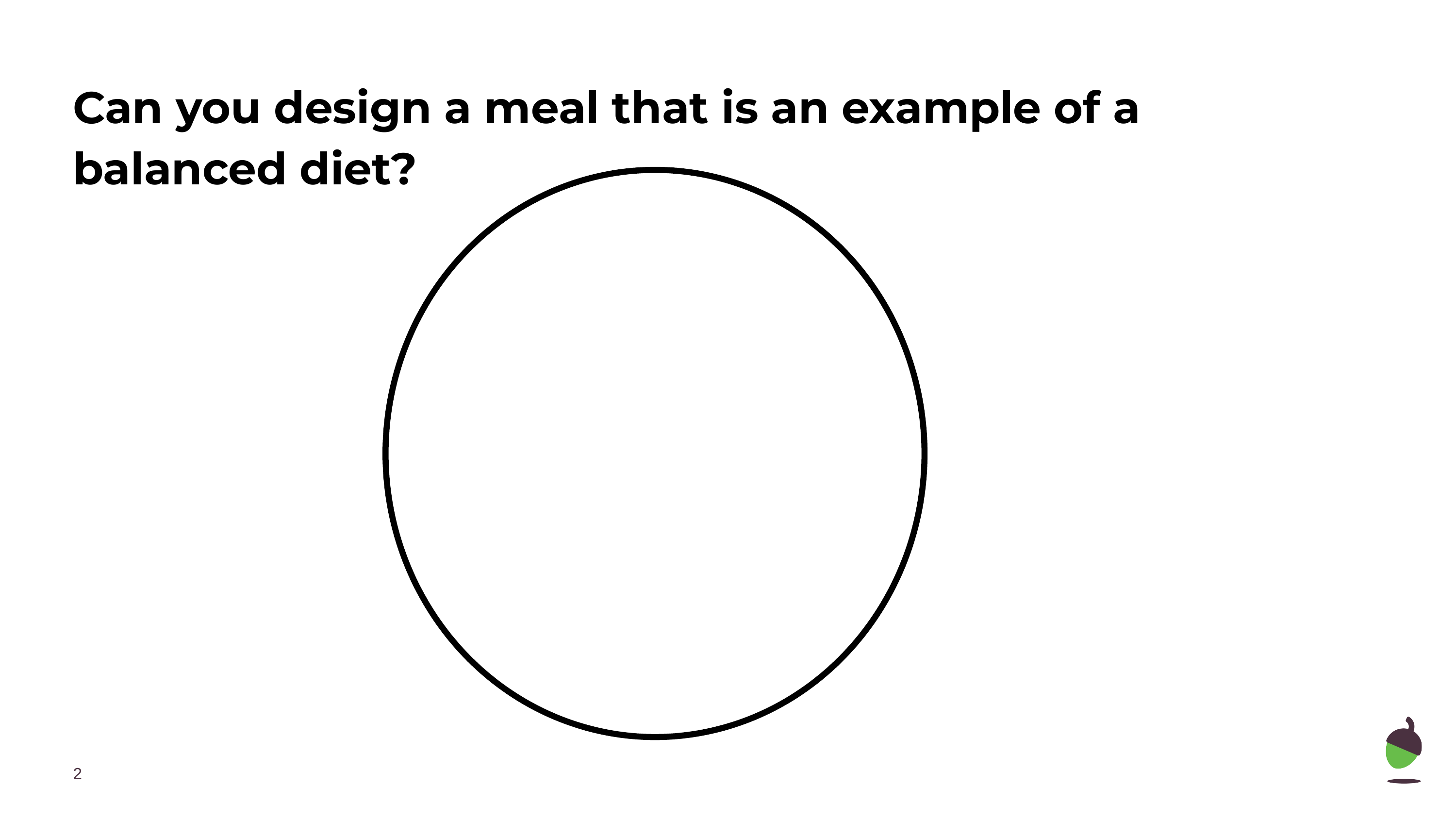

# Can you design a meal that is an example of a balanced diet?

2